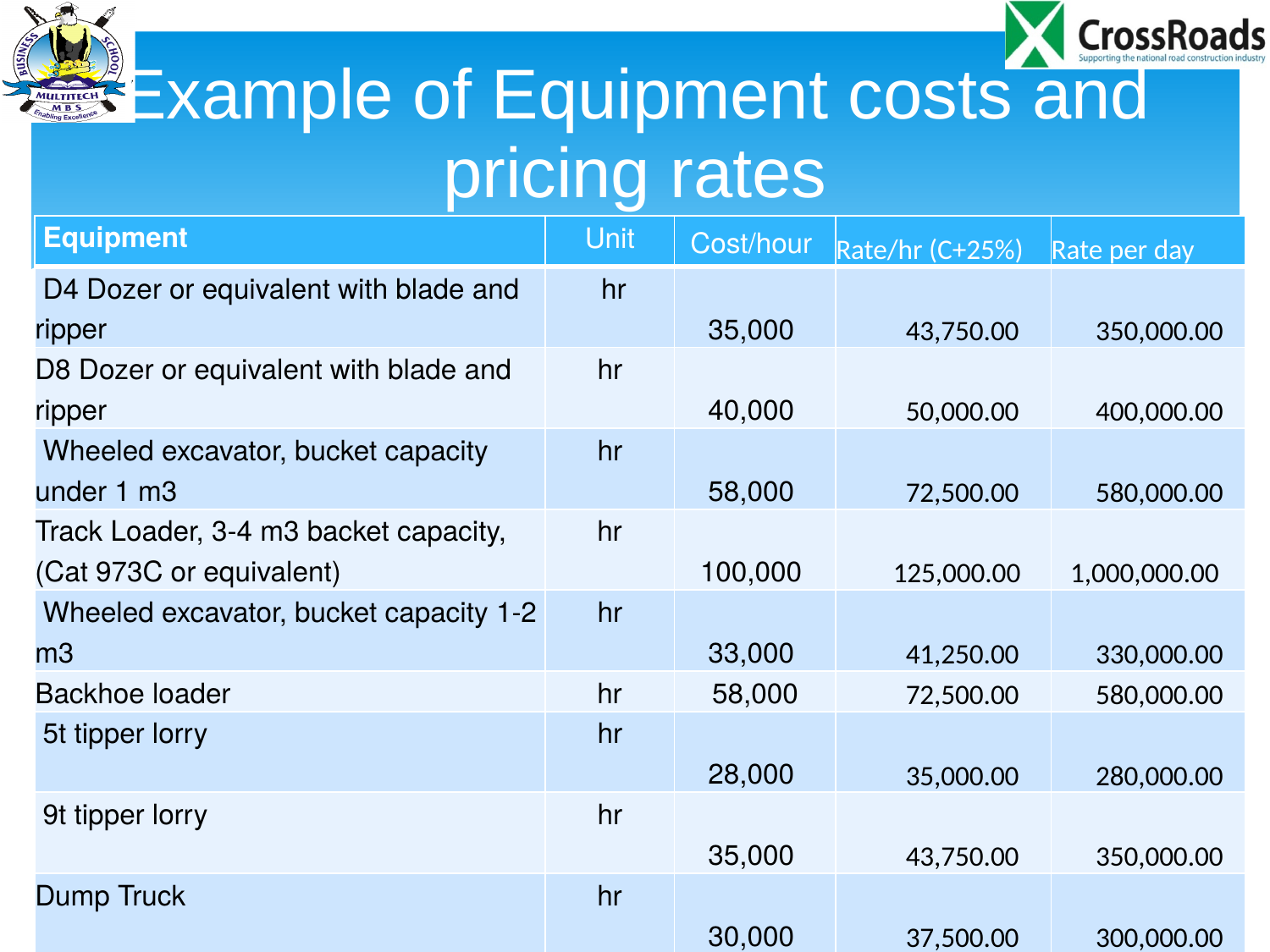

# Example of Equipment costs and pricing rates
| Equipment | Unit | Cost/hour | Rate/hr (C+25%) | Rate per day |
| --- | --- | --- | --- | --- |
| D4 Dozer or equivalent with blade and ripper | hr | 35,000 | 43,750.00 | 350,000.00 |
| D8 Dozer or equivalent with blade and ripper | hr | 40,000 | 50,000.00 | 400,000.00 |
| Wheeled excavator, bucket capacity under 1 m3 | hr | 58,000 | 72,500.00 | 580,000.00 |
| Track Loader, 3-4 m3 backet capacity, (Cat 973C or equivalent) | hr | 100,000 | 125,000.00 | 1,000,000.00 |
| Wheeled excavator, bucket capacity 1-2 m3 | hr | 33,000 | 41,250.00 | 330,000.00 |
| Backhoe loader | hr | 58,000 | 72,500.00 | 580,000.00 |
| 5t tipper lorry | hr | 28,000 | 35,000.00 | 280,000.00 |
| 9t tipper lorry | hr | 35,000 | 43,750.00 | 350,000.00 |
| Dump Truck | hr | 30,000 | 37,500.00 | 300,000.00 |
| Motorgrader, complete with scarifier (Cat. 14 or equivalent) | hr | 45,000 | 56,250.00 | 450,000.00 |
23